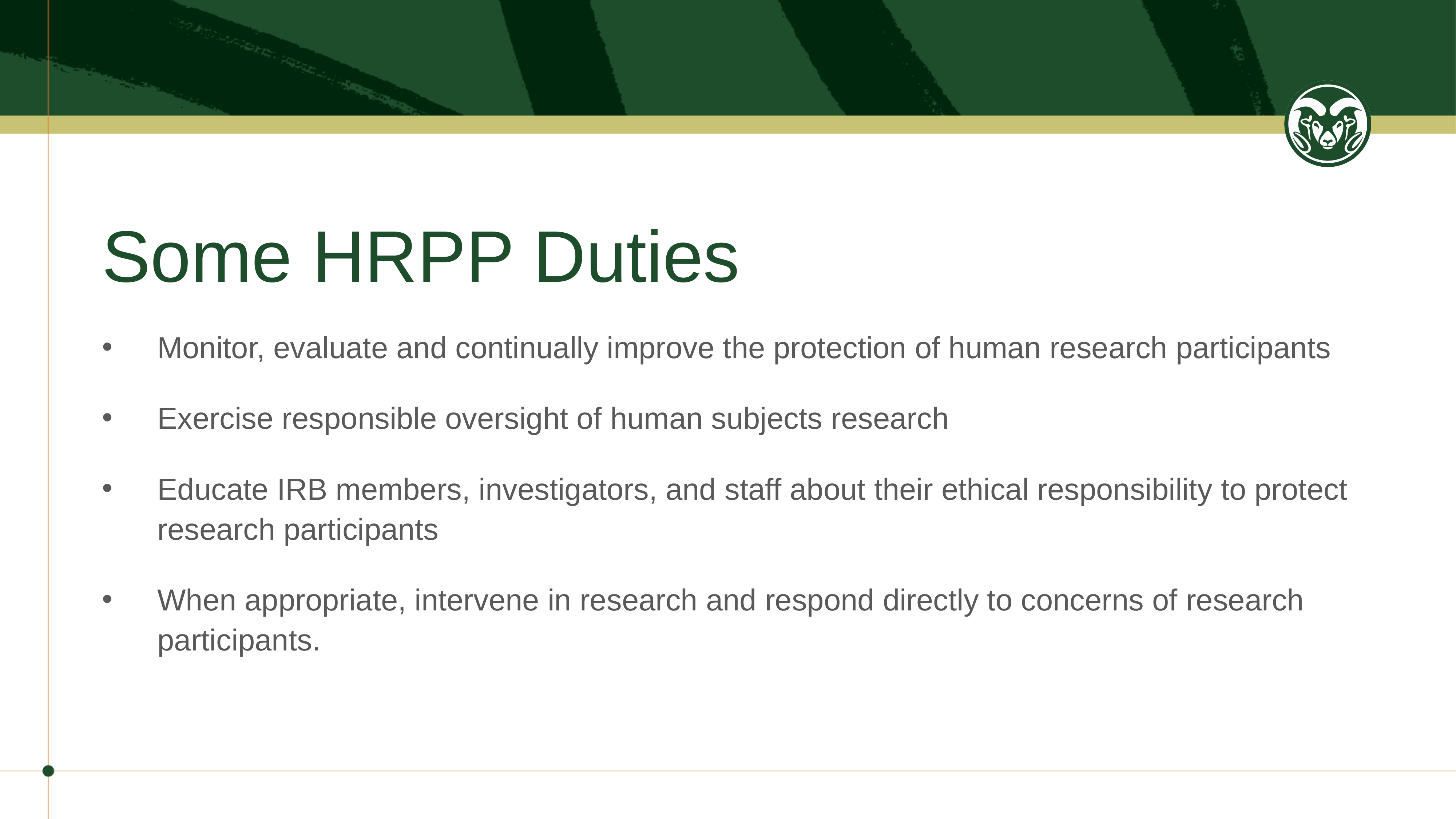

# Some HRPP Duties
Monitor, evaluate and continually improve the protection of human research participants
Exercise responsible oversight of human subjects research
Educate IRB members, investigators, and staff about their ethical responsibility to protect research participants
When appropriate, intervene in research and respond directly to concerns of research participants.